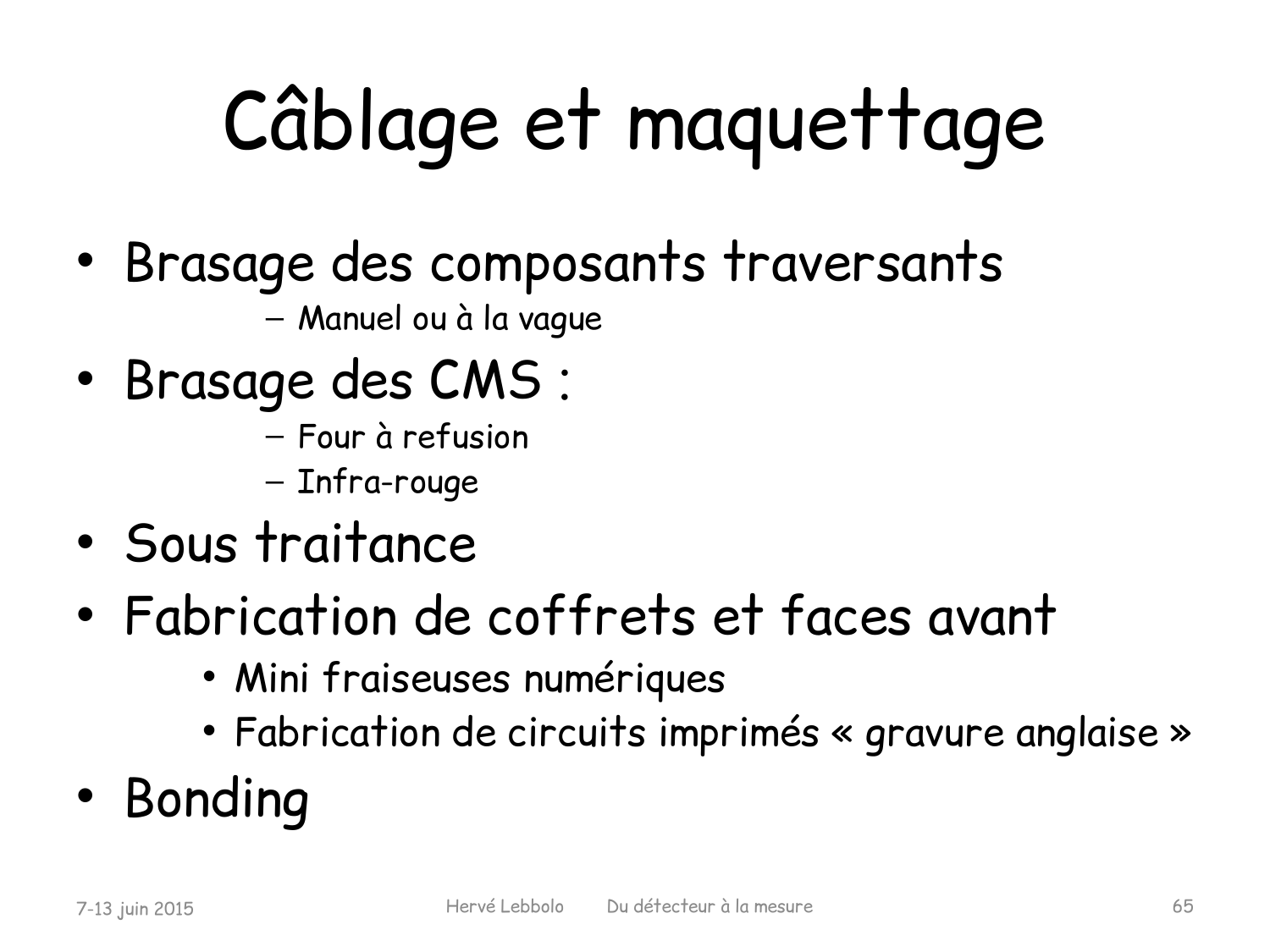

# Câblage et maquettage
Brasage des composants traversants
Manuel ou à la vague
Brasage des CMS :
Four à refusion
Infra-rouge
Sous traitance
Fabrication de coffrets et faces avant
Mini fraiseuses numériques
Fabrication de circuits imprimés « gravure anglaise »
Bonding
7-13 juin 2015
Hervé Lebbolo        Du détecteur à la mesure
65